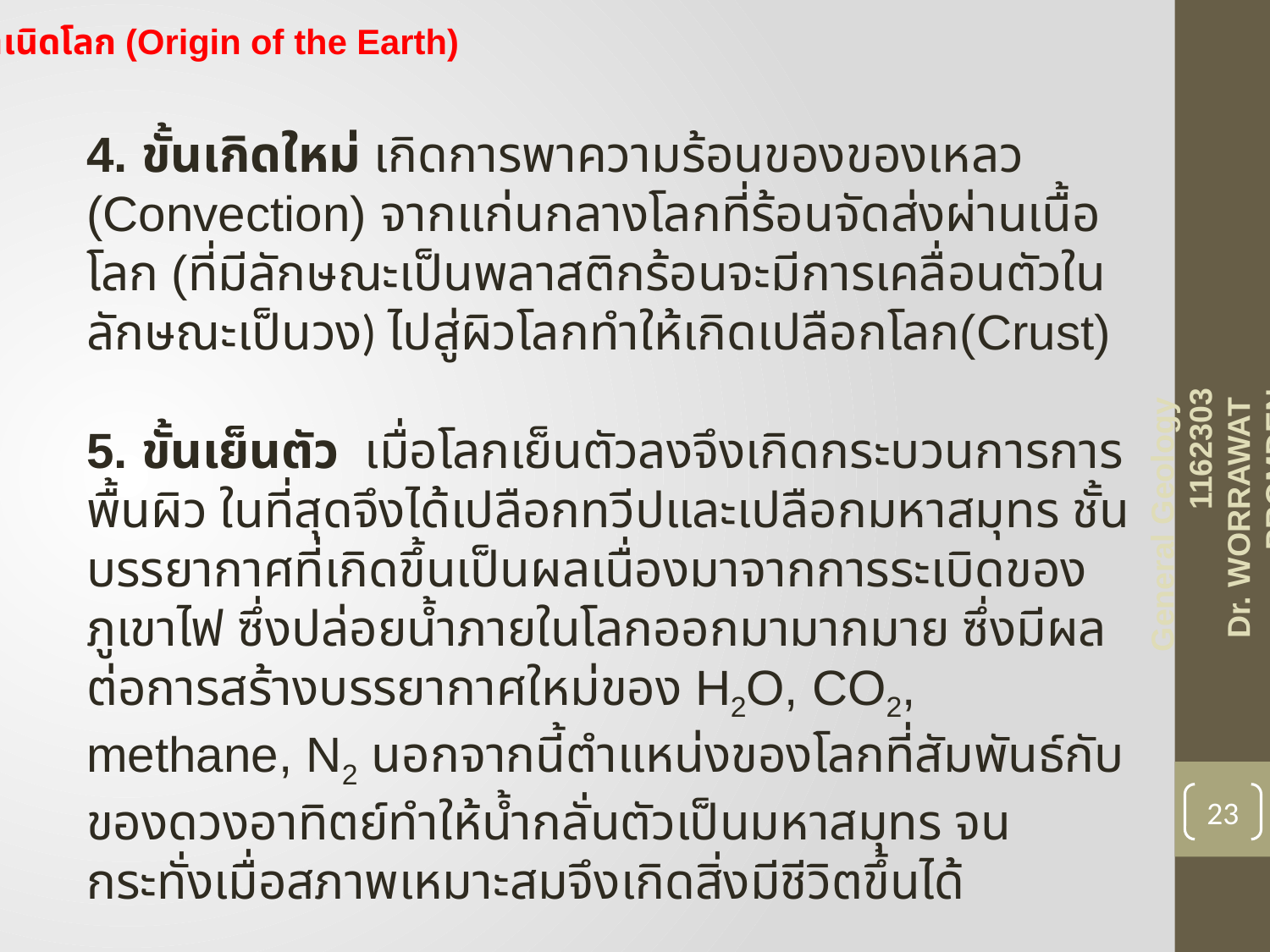

กำเนิดโลก (Origin of the Earth)
4. ขั้นเกิดใหม่ เกิดการพาความร้อนของของเหลว (Convection) จากแก่นกลางโลกที่ร้อนจัดส่งผ่านเนื้อโลก (ที่มีลักษณะเป็นพลาสติกร้อนจะมีการเคลื่อนตัวในลักษณะเป็นวง) ไปสู่ผิวโลกทำให้เกิดเปลือกโลก(Crust)

5. ขั้นเย็นตัว  เมื่อโลกเย็นตัวลงจึงเกิดกระบวนการการพื้นผิว ในที่สุดจึงได้เปลือกทวีปและเปลือกมหาสมุทร ชั้นบรรยากาศที่เกิดขึ้นเป็นผลเนื่องมาจากการระเบิดของภูเขาไฟ ซึ่งปล่อยน้ำภายในโลกออกมามากมาย ซึ่งมีผลต่อการสร้างบรรยากาศใหม่ของ H2O, CO2, methane, N2 นอกจากนี้ตำแหน่งของโลกที่สัมพันธ์กับของดวงอาทิตย์ทำให้น้ำกลั่นตัวเป็นมหาสมุทร จนกระทั่งเมื่อสภาพเหมาะสมจึงเกิดสิ่งมีชีวิตขึ้นได้
General Geology  1162303
Dr. WORRAWAT  PROMDEN
23